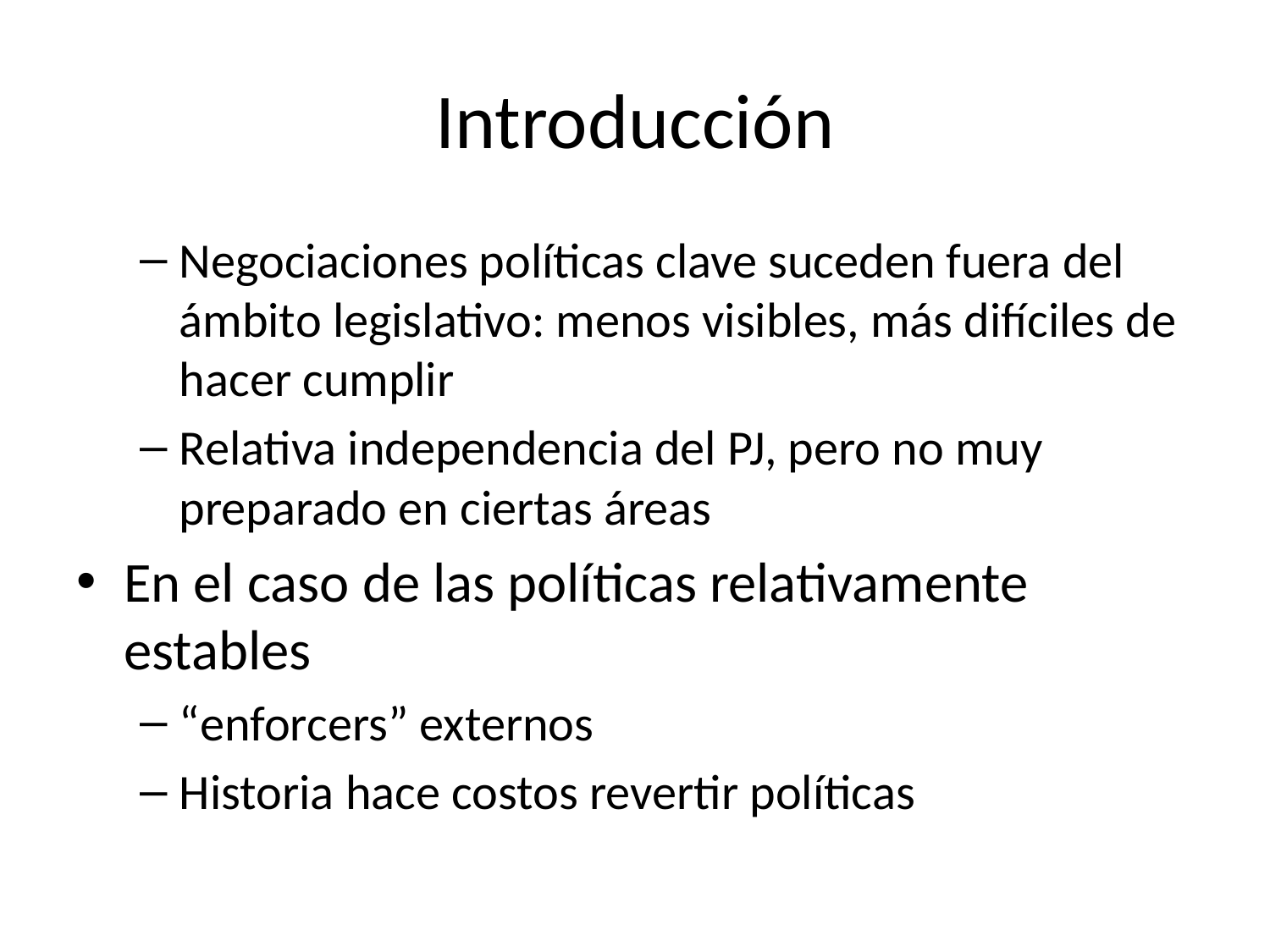

# Introducción
Negociaciones políticas clave suceden fuera del ámbito legislativo: menos visibles, más difíciles de hacer cumplir
Relativa independencia del PJ, pero no muy preparado en ciertas áreas
En el caso de las políticas relativamente estables
“enforcers” externos
Historia hace costos revertir políticas